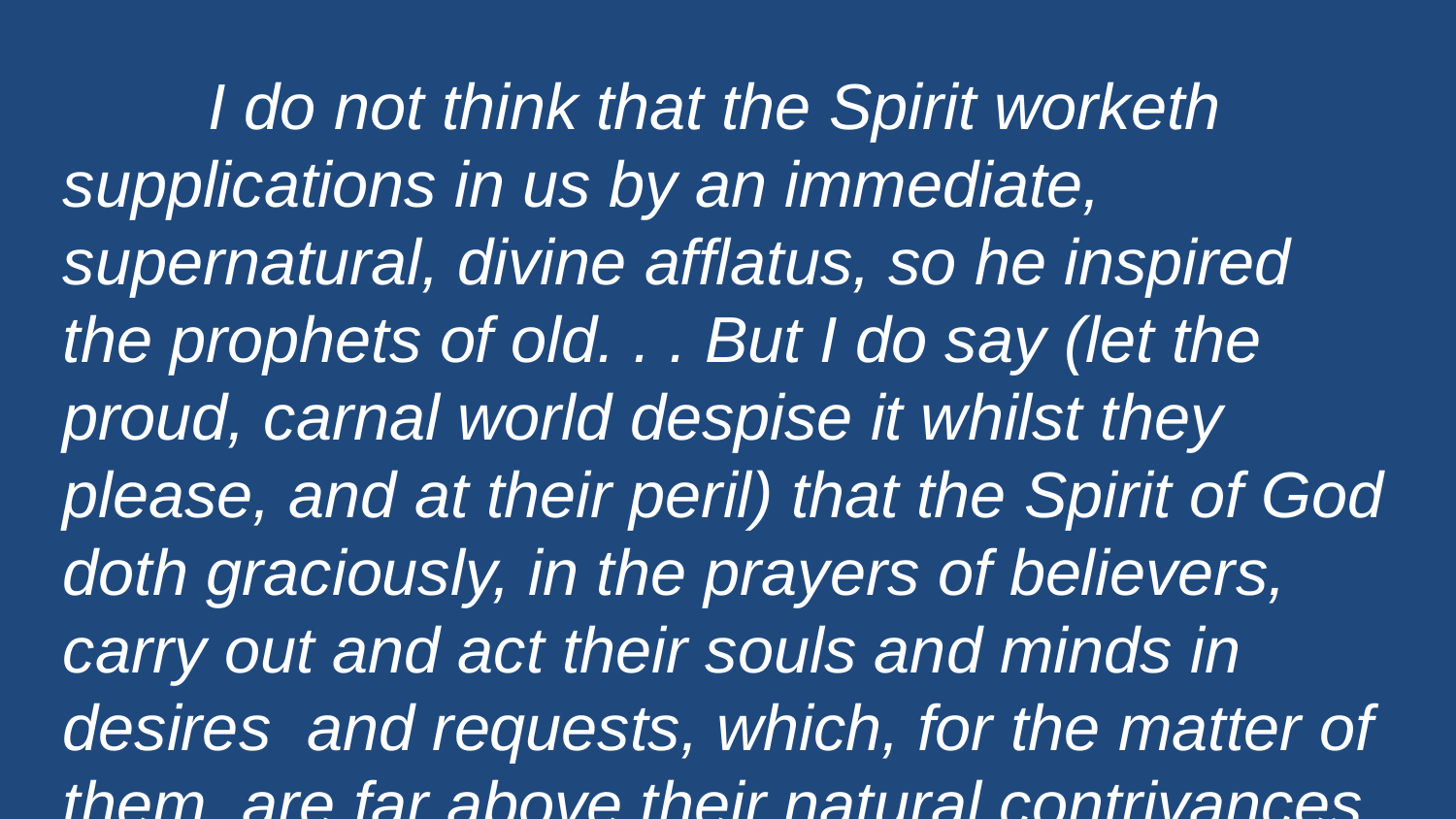

I do not think that the Spirit worketh supplications in us by an immediate, supernatural, divine afflatus, so he inspired the prophets of old. . . But I do say (let the proud, carnal world despise it whilst they please, and at their peril) that the Spirit of God doth graciously, in the prayers of believers, carry out and act their souls and minds in desires  and requests, which, for the matter of them, are far above their natural contrivances and inventions.

Works, III, 398